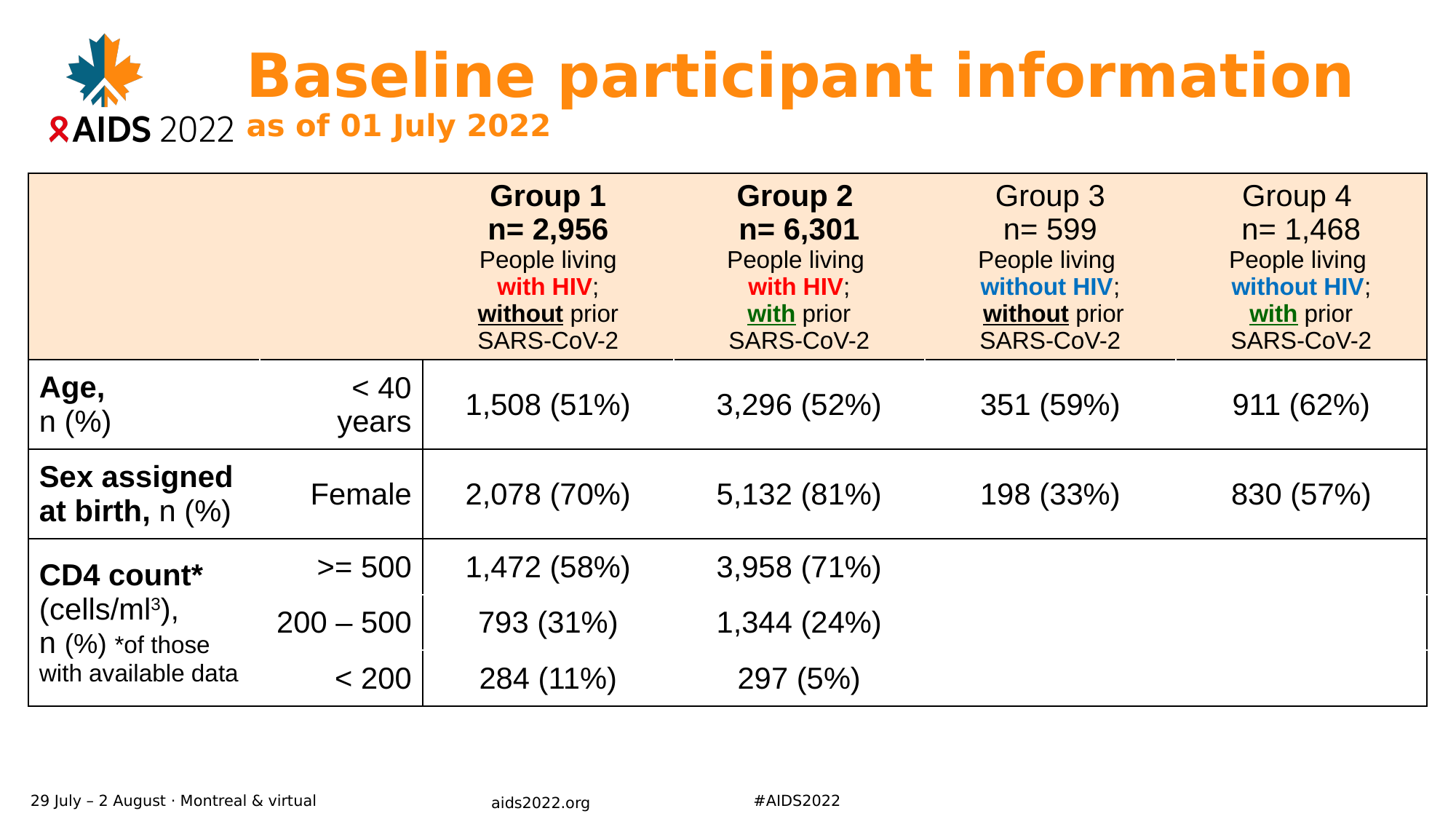

# Baseline participant information as of 01 July 2022
|  |  | Group 1 n= 2,956 People living with HIV; without prior SARS-CoV-2 | Group 2 n= 6,301 People living with HIV; with prior SARS-CoV-2 | Group 3 n= 599 People living without HIV; without prior SARS-CoV-2 | Group 4 n= 1,468 People living without HIV; with prior SARS-CoV-2 |
| --- | --- | --- | --- | --- | --- |
| Age, n (%) | < 40 years | 1,508 (51%) | 3,296 (52%) | 351 (59%) | 911 (62%) |
| Sex assigned at birth, n (%) | Female | 2,078 (70%) | 5,132 (81%) | 198 (33%) | 830 (57%) |
| CD4 count\* (cells/ml3), n (%) \*of those with available data | >= 500 | 1,472 (58%) | 3,958 (71%) |  |  |
|  | 200 – 500 | 793 (31%) | 1,344 (24%) |  |  |
|  | < 200 | 284 (11%) | 297 (5%) |  |  |